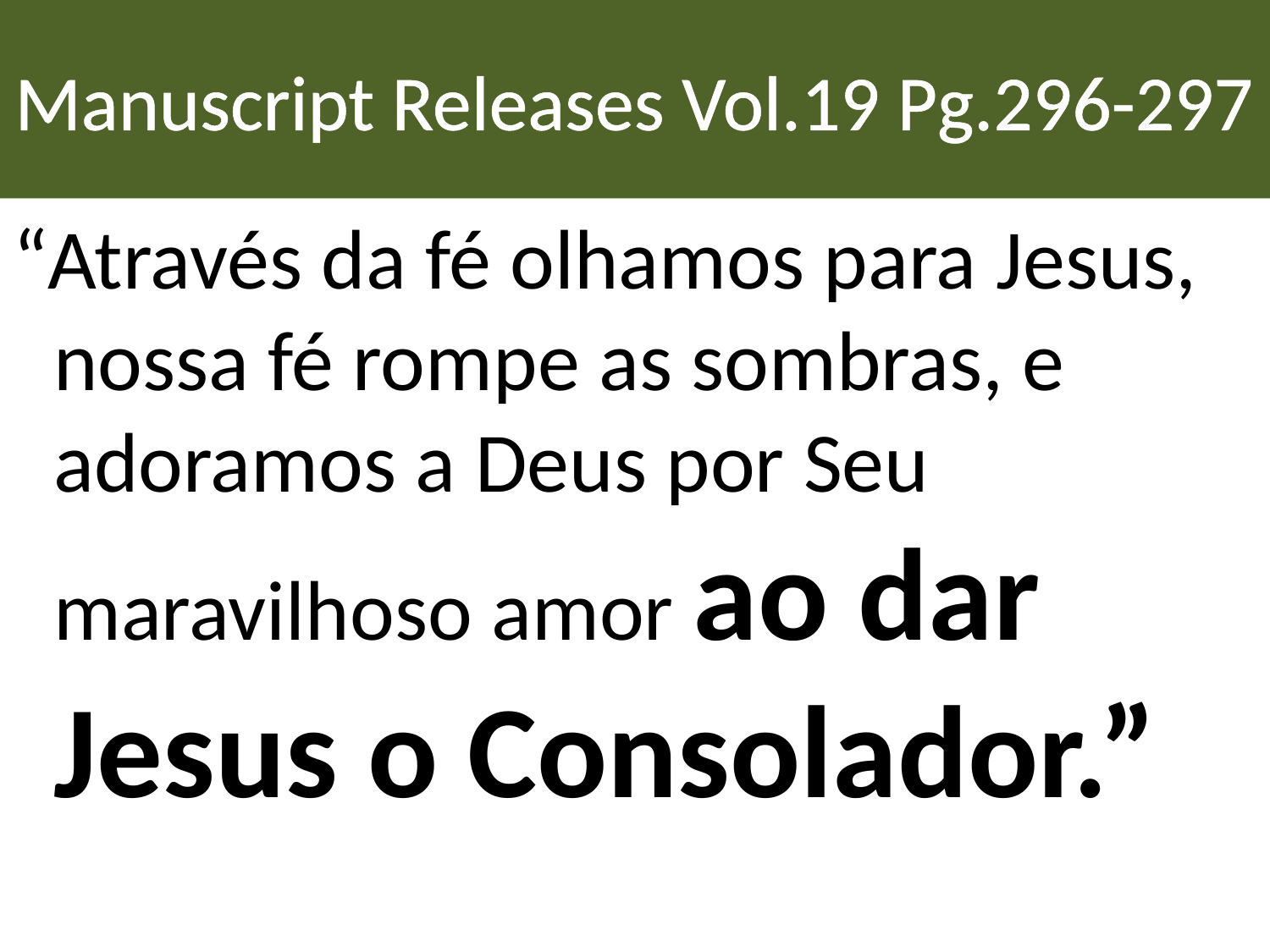

# Manuscript Releases Vol.19 Pg.296-297
“Através da fé olhamos para Jesus, nossa fé rompe as sombras, e adoramos a Deus por Seu maravilhoso amor ao dar Jesus o Consolador.”